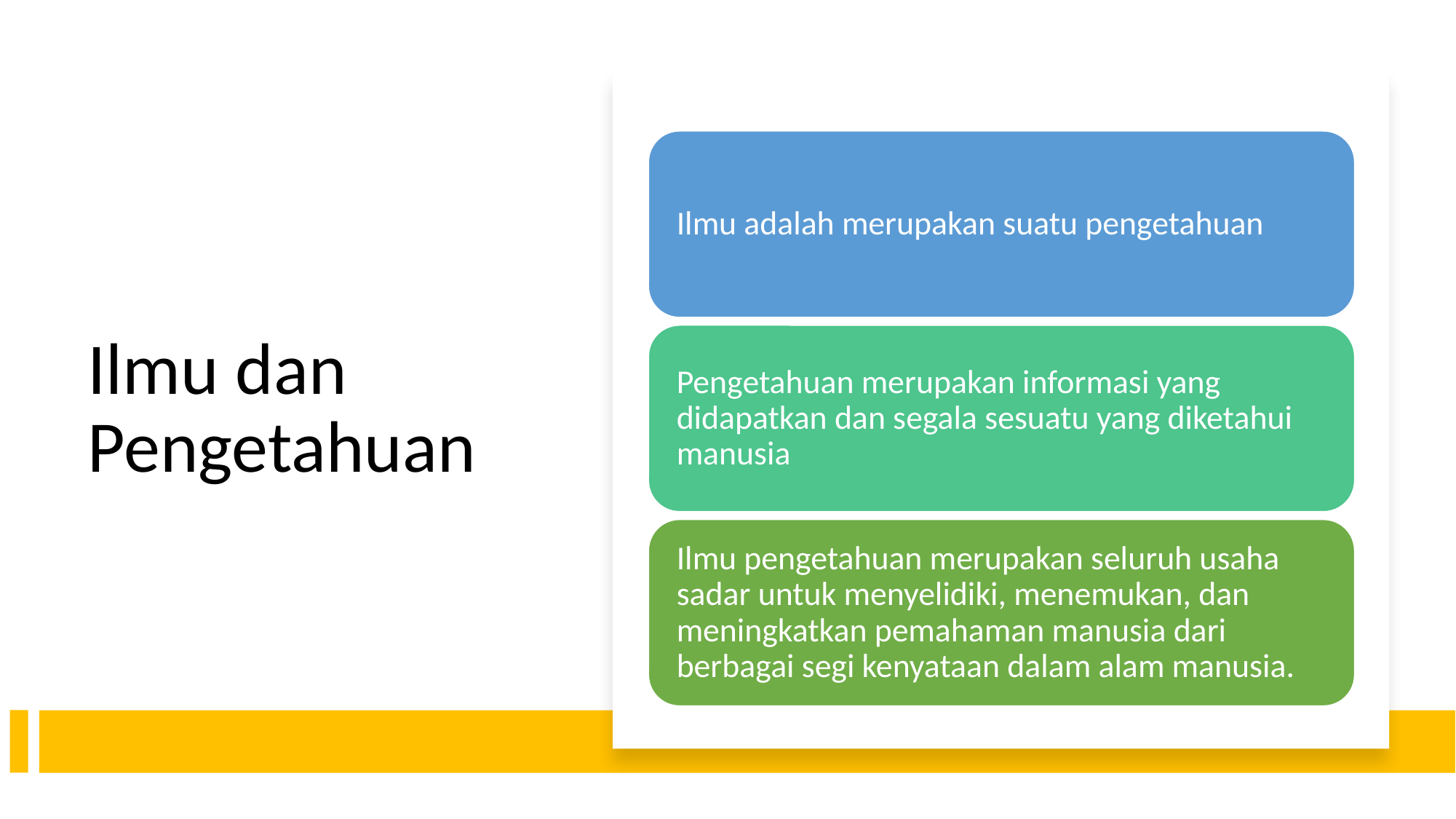

Ilmu adalah merupakan suatu pengetahuan
Pengetahuan merupakan informasi yang didapatkan dan segala sesuatu yang diketahui manusia
Ilmu pengetahuan merupakan seluruh usaha sadar untuk menyelidiki, menemukan, dan meningkatkan pemahaman manusia dari berbagai segi kenyataan dalam alam manusia.
# Ilmu dan Pengetahuan